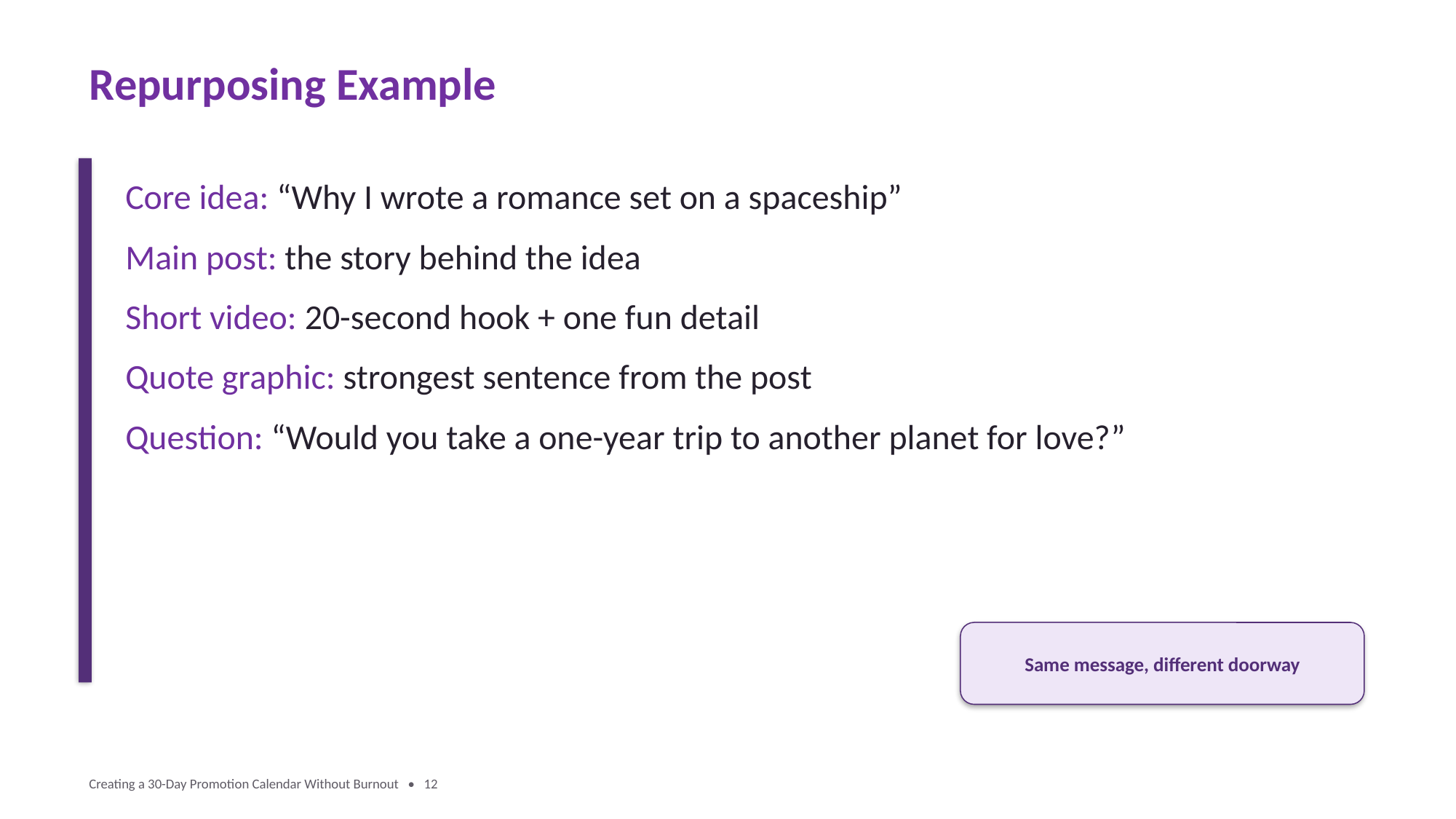

Repurposing Example

Core idea: “Why I wrote a romance set on a spaceship”
Main post: the story behind the idea
Short video: 20-second hook + one fun detail
Quote graphic: strongest sentence from the post
Question: “Would you take a one-year trip to another planet for love?”
Same message, different doorway
Creating a 30-Day Promotion Calendar Without Burnout   •   12